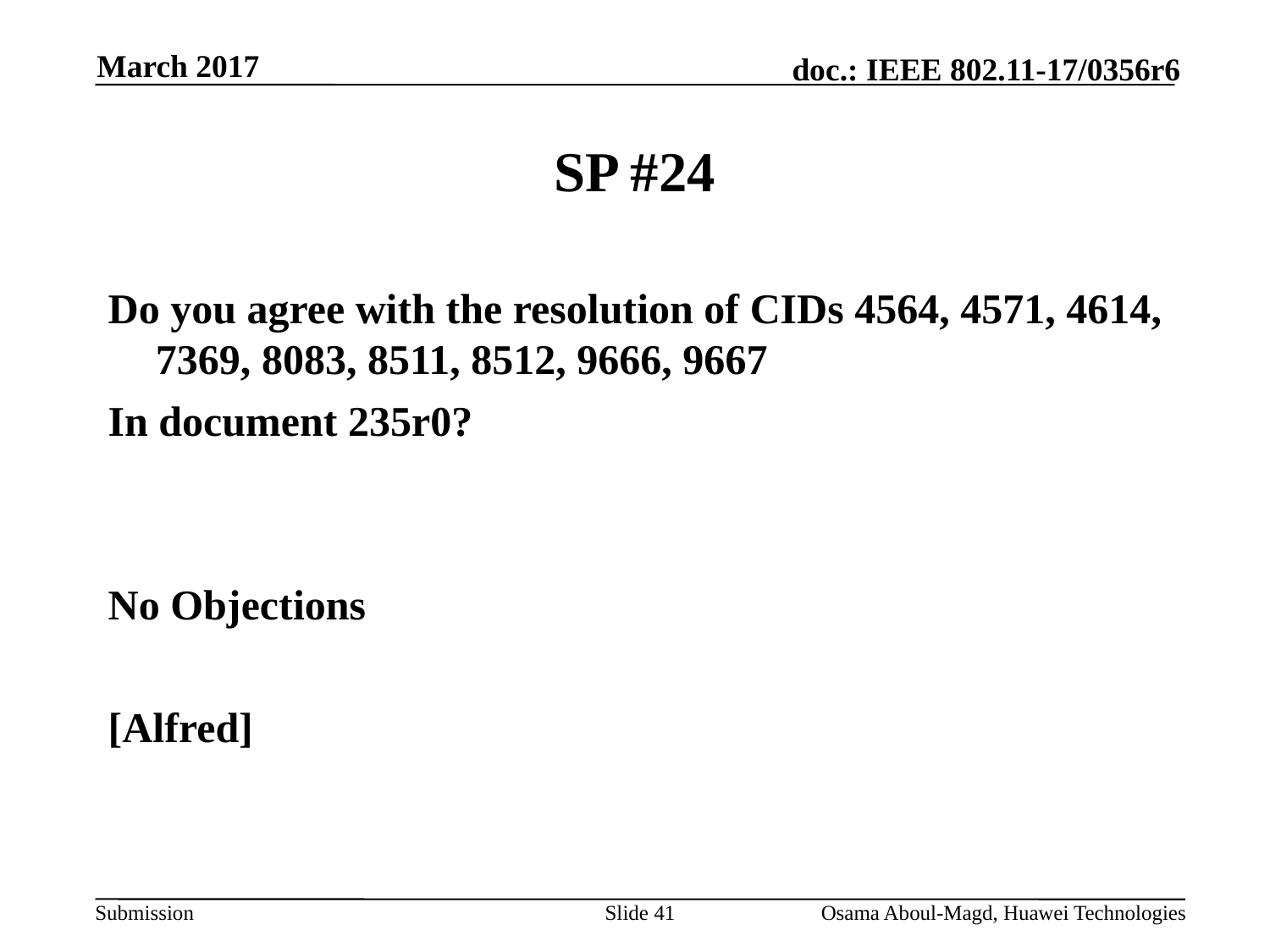

March 2017
# SP #24
Do you agree with the resolution of CIDs 4564, 4571, 4614, 7369, 8083, 8511, 8512, 9666, 9667
In document 235r0?

No Objections

[Alfred]

Slide 41
Osama Aboul-Magd, Huawei Technologies